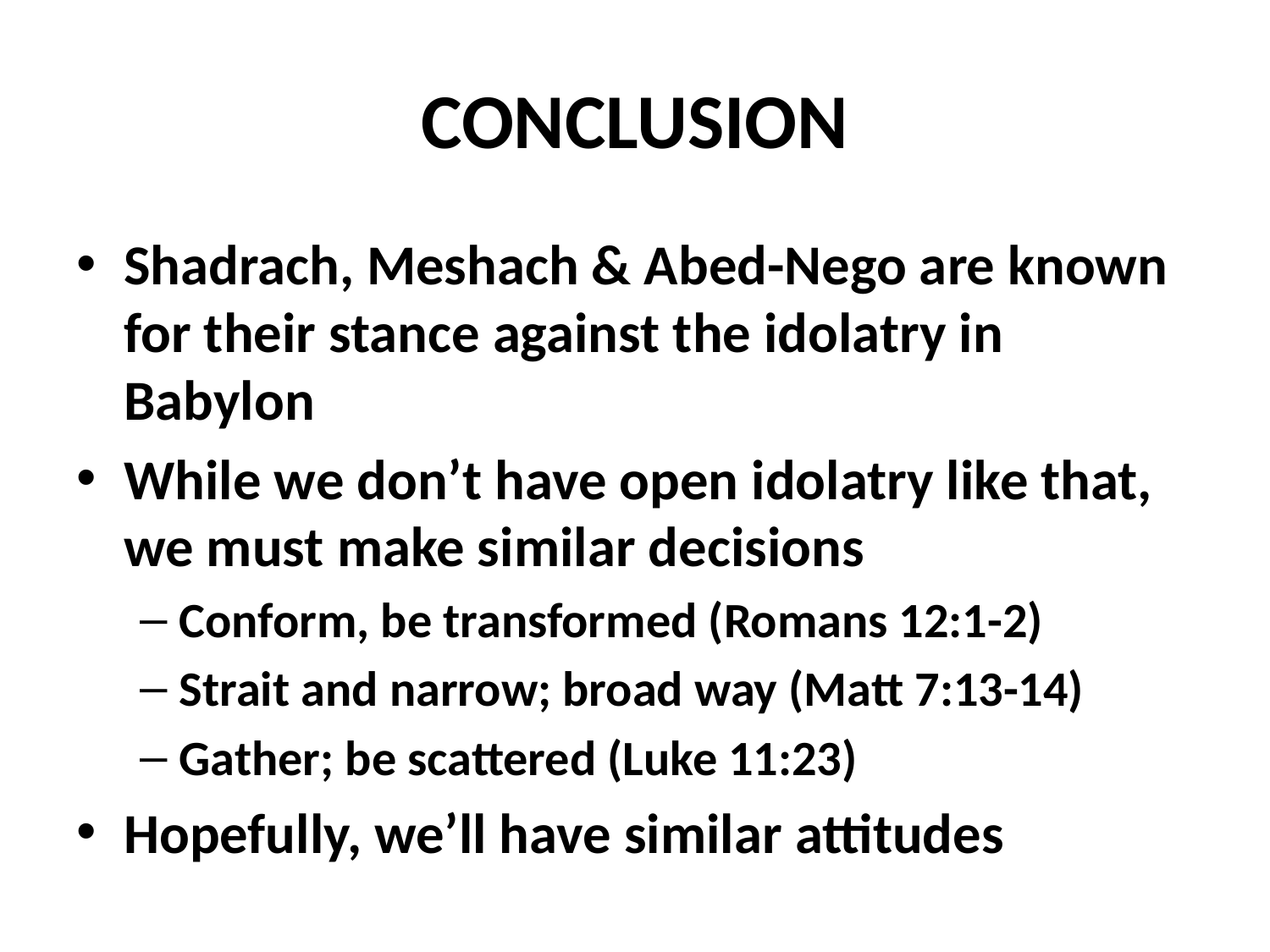

# CONCLUSION
Shadrach, Meshach & Abed-Nego are known for their stance against the idolatry in Babylon
While we don’t have open idolatry like that, we must make similar decisions
Conform, be transformed (Romans 12:1-2)
Strait and narrow; broad way (Matt 7:13-14)
Gather; be scattered (Luke 11:23)
Hopefully, we’ll have similar attitudes